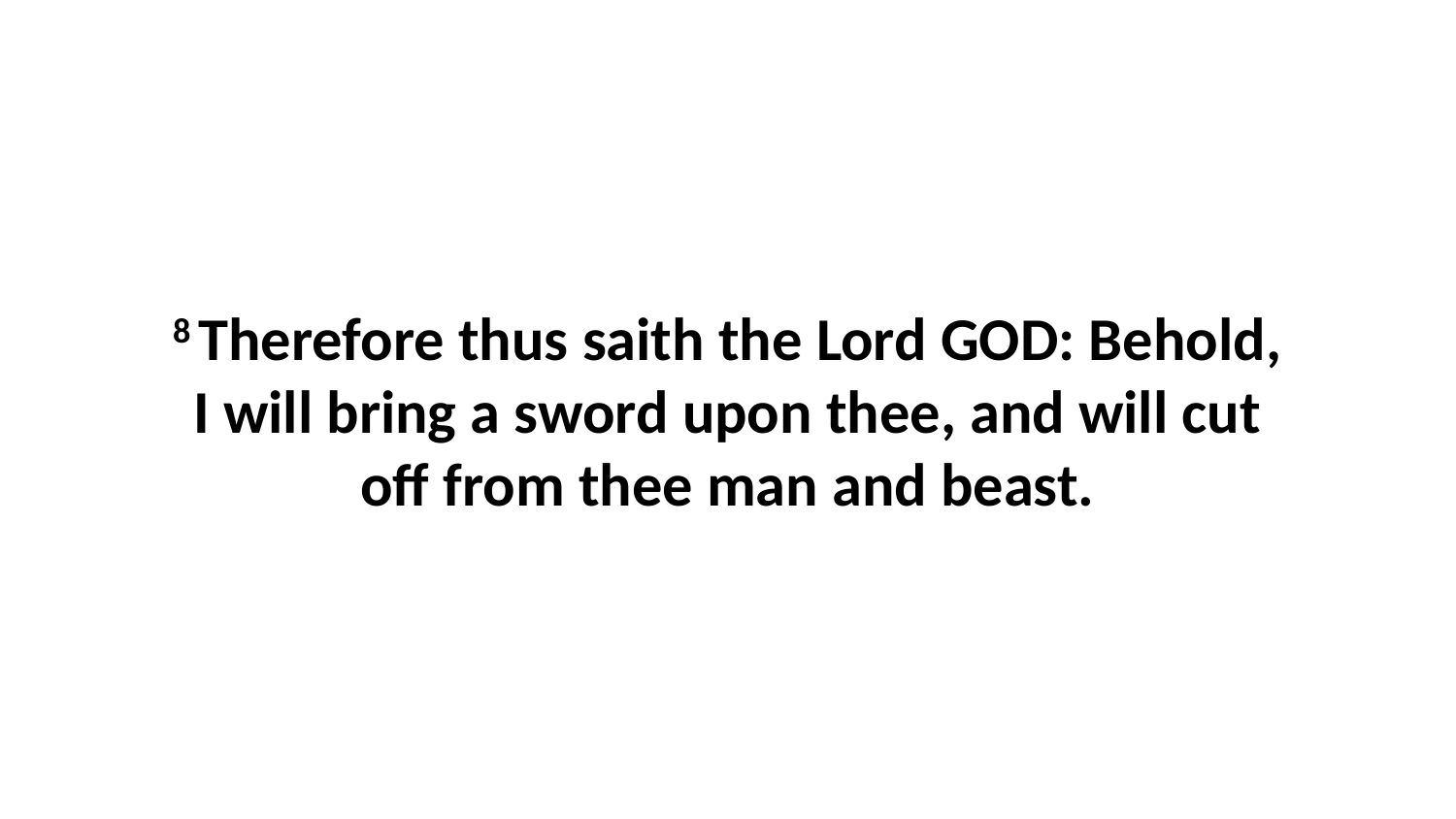

8 Therefore thus saith the Lord GOD: Behold, I will bring a sword upon thee, and will cut off from thee man and beast.